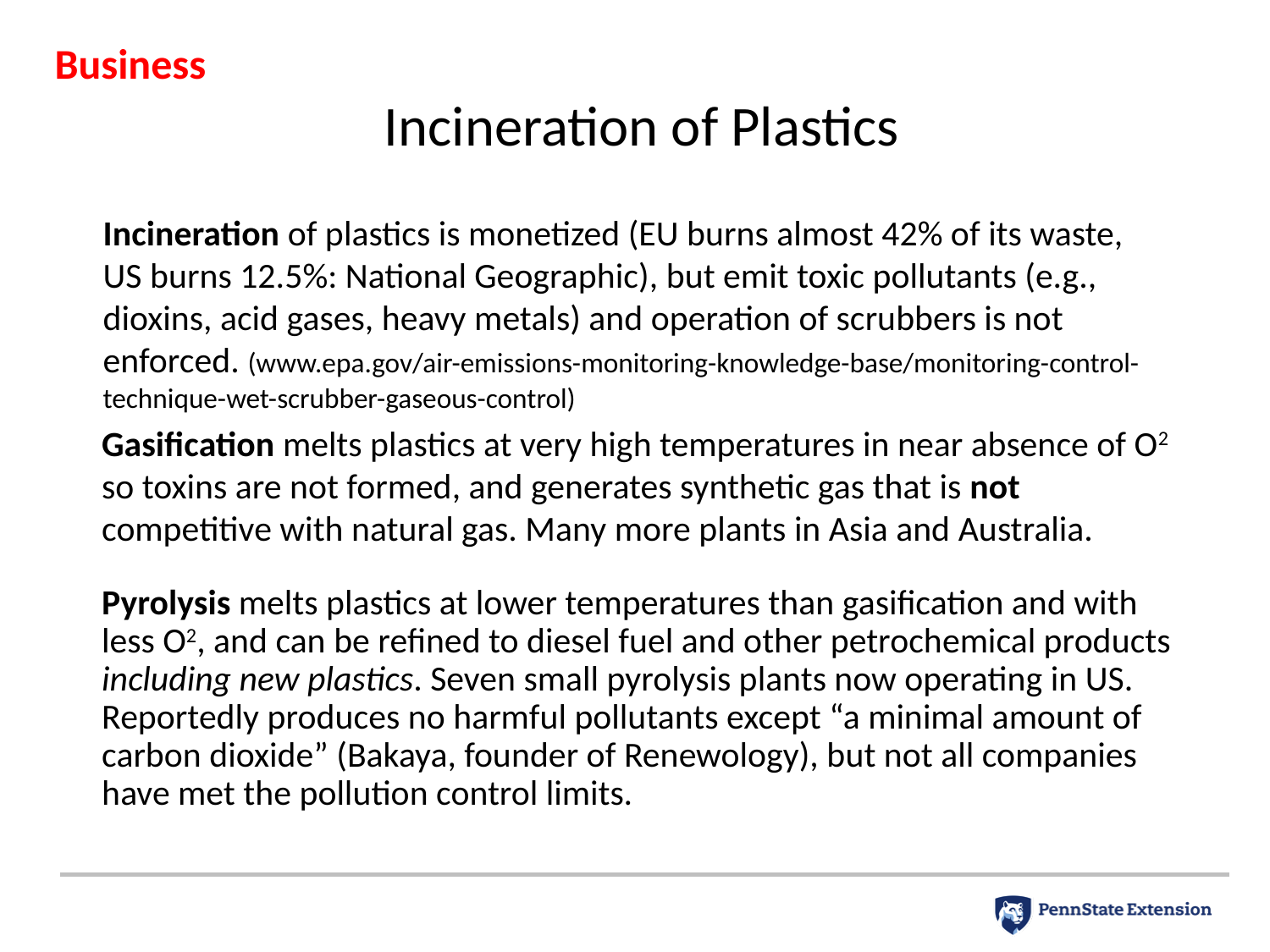

Business

Incineration of Plastics
#
Incineration of plastics is monetized (EU burns almost 42% of its waste, US burns 12.5%: National Geographic), but emit toxic pollutants (e.g., dioxins, acid gases, heavy metals) and operation of scrubbers is not enforced. (www.epa.gov/air-emissions-monitoring-knowledge-base/monitoring-control-technique-wet-scrubber-gaseous-control)
Gasification melts plastics at very high temperatures in near absence of O2 so toxins are not formed, and generates synthetic gas that is not competitive with natural gas. Many more plants in Asia and Australia.
Pyrolysis melts plastics at lower temperatures than gasification and with less O2, and can be refined to diesel fuel and other petrochemical products including new plastics. Seven small pyrolysis plants now operating in US.  Reportedly produces no harmful pollutants except “a minimal amount of carbon dioxide” (Bakaya, founder of Renewology), but not all companies have met the pollution control limits.